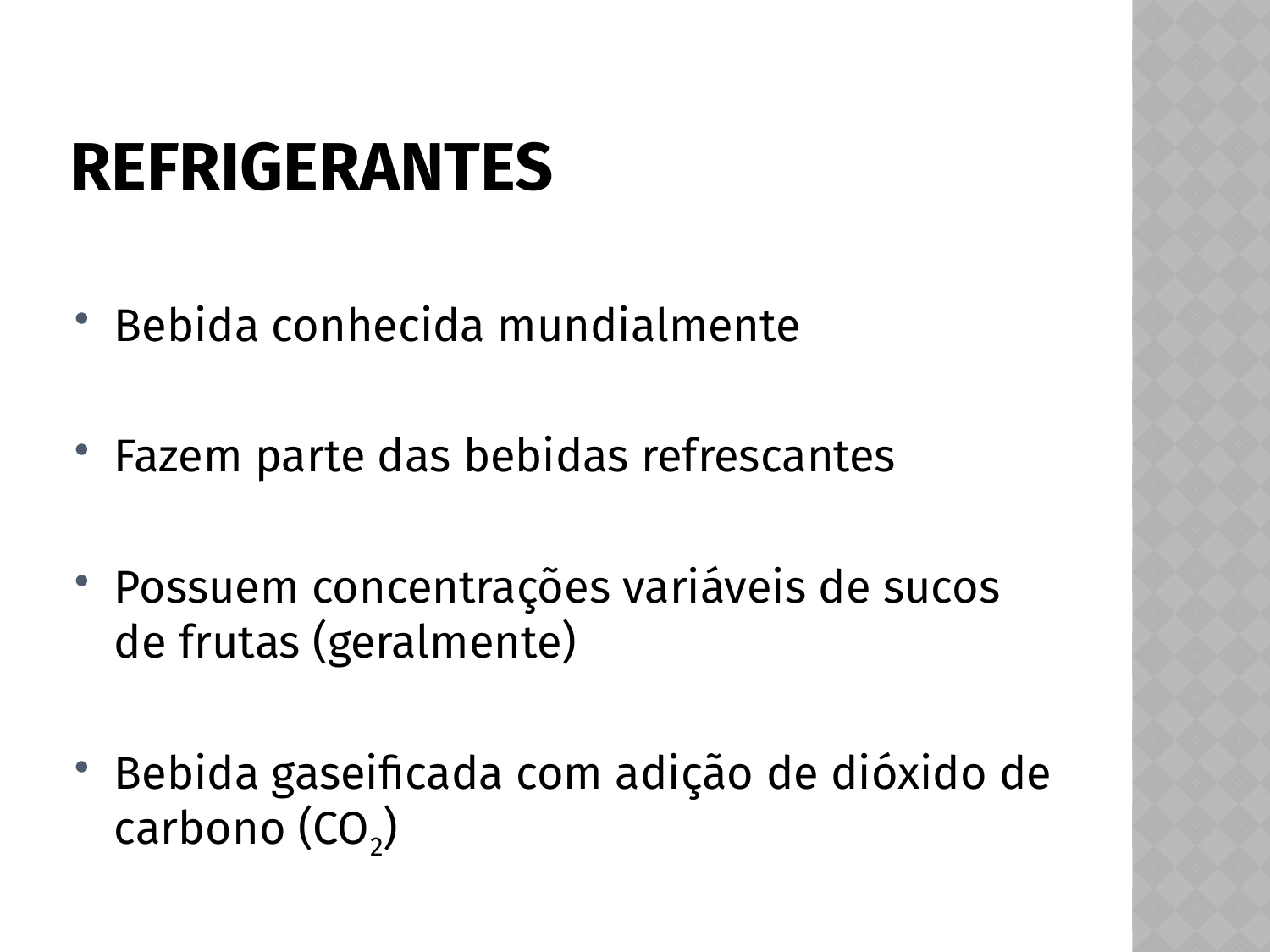

# Refrigerantes

Bebida conhecida mundialmente

Fazem parte das bebidas refrescantes

Possuem concentrações variáveis de sucos de frutas (geralmente)

Bebida gaseificada com adição de dióxido de carbono (CO2)